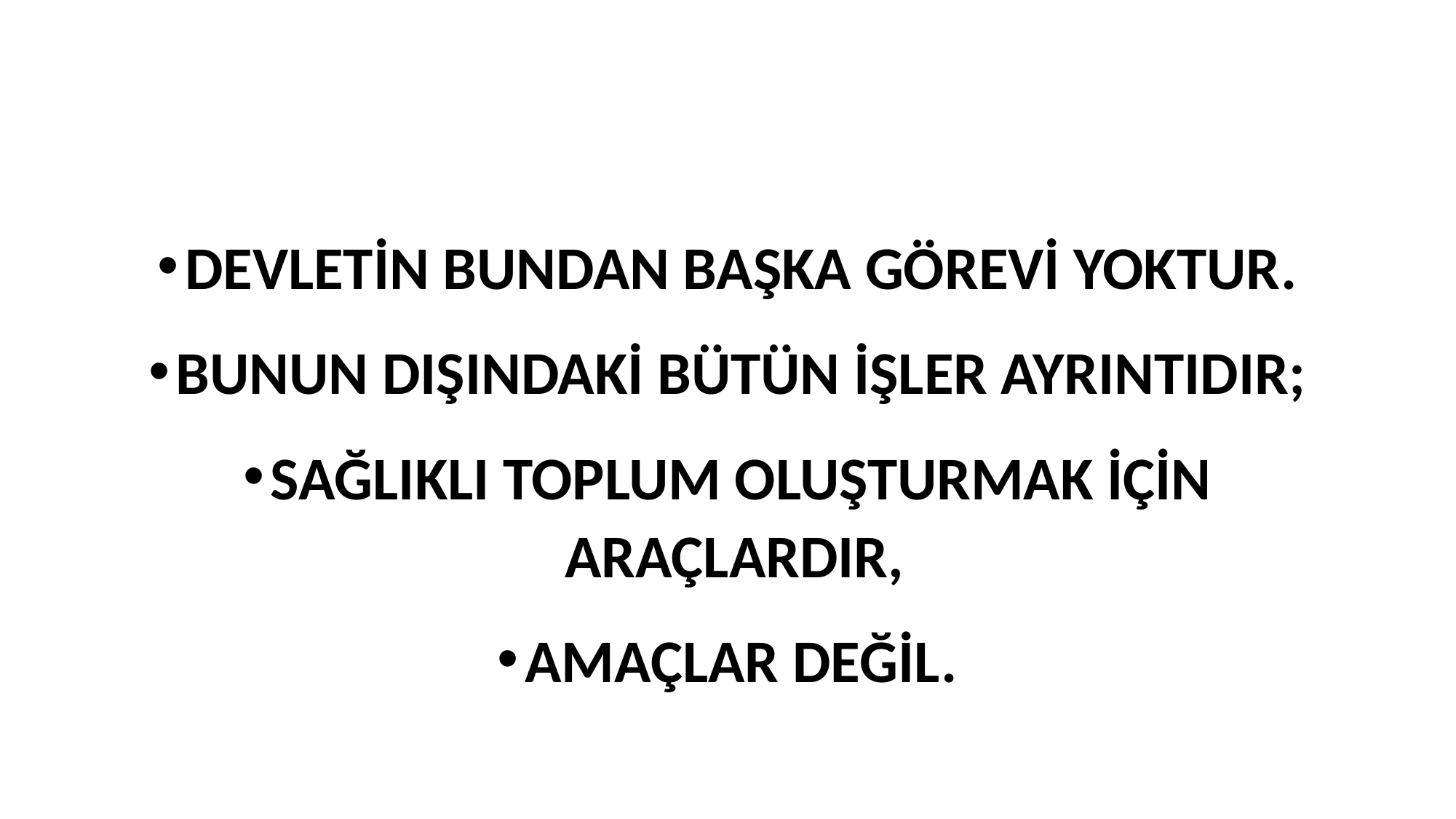

#
DEVLETİN BUNDAN BAŞKA GÖREVİ YOKTUR.
BUNUN DIŞINDAKİ BÜTÜN İŞLER AYRINTIDIR;
SAĞLIKLI TOPLUM OLUŞTURMAK İÇİN ARAÇLARDIR,
AMAÇLAR DEĞİL.